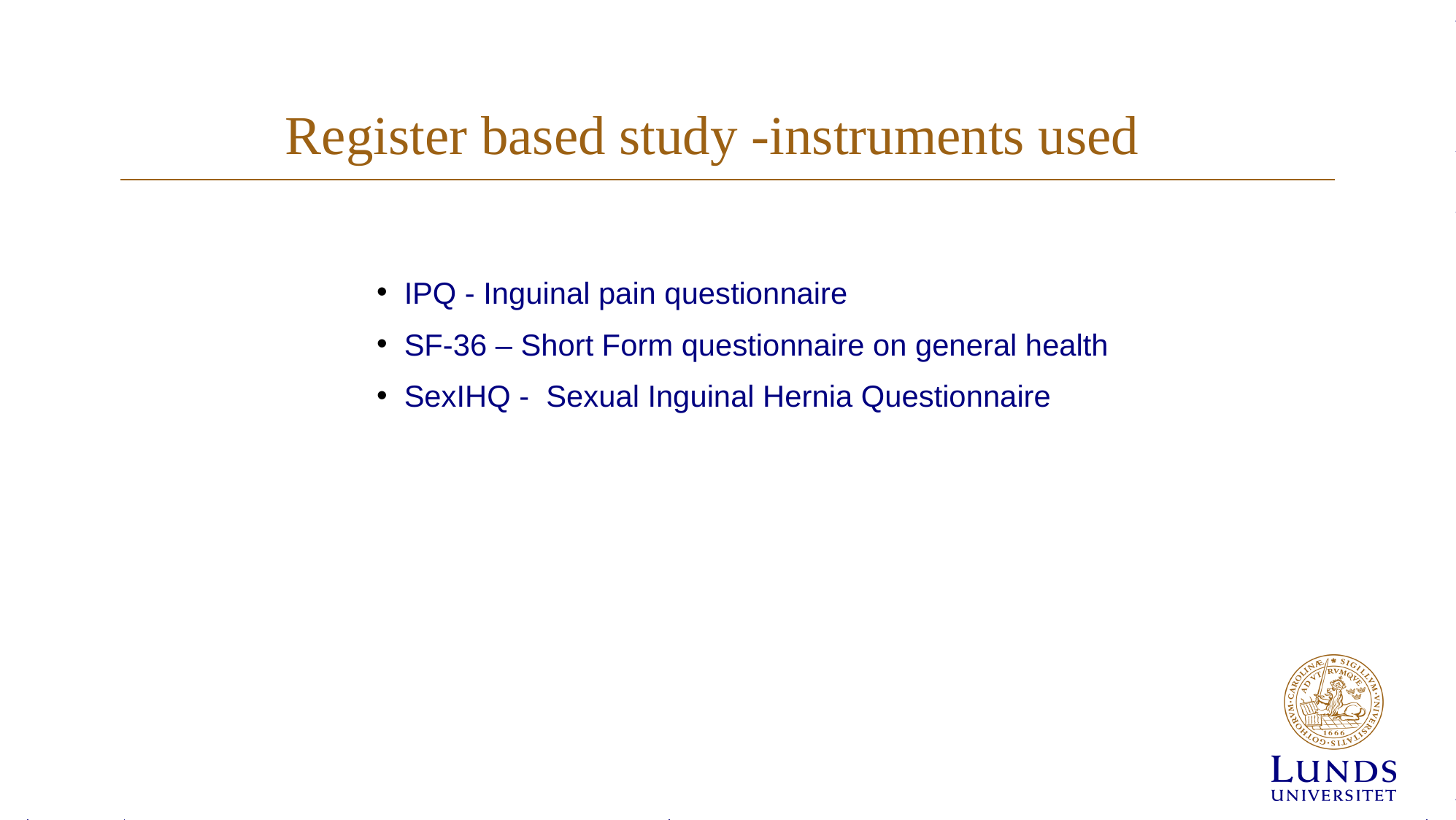

# Register based study -instruments used
IPQ - Inguinal pain questionnaire
SF-36 – Short Form questionnaire on general health
SexIHQ -  Sexual Inguinal Hernia Questionnaire